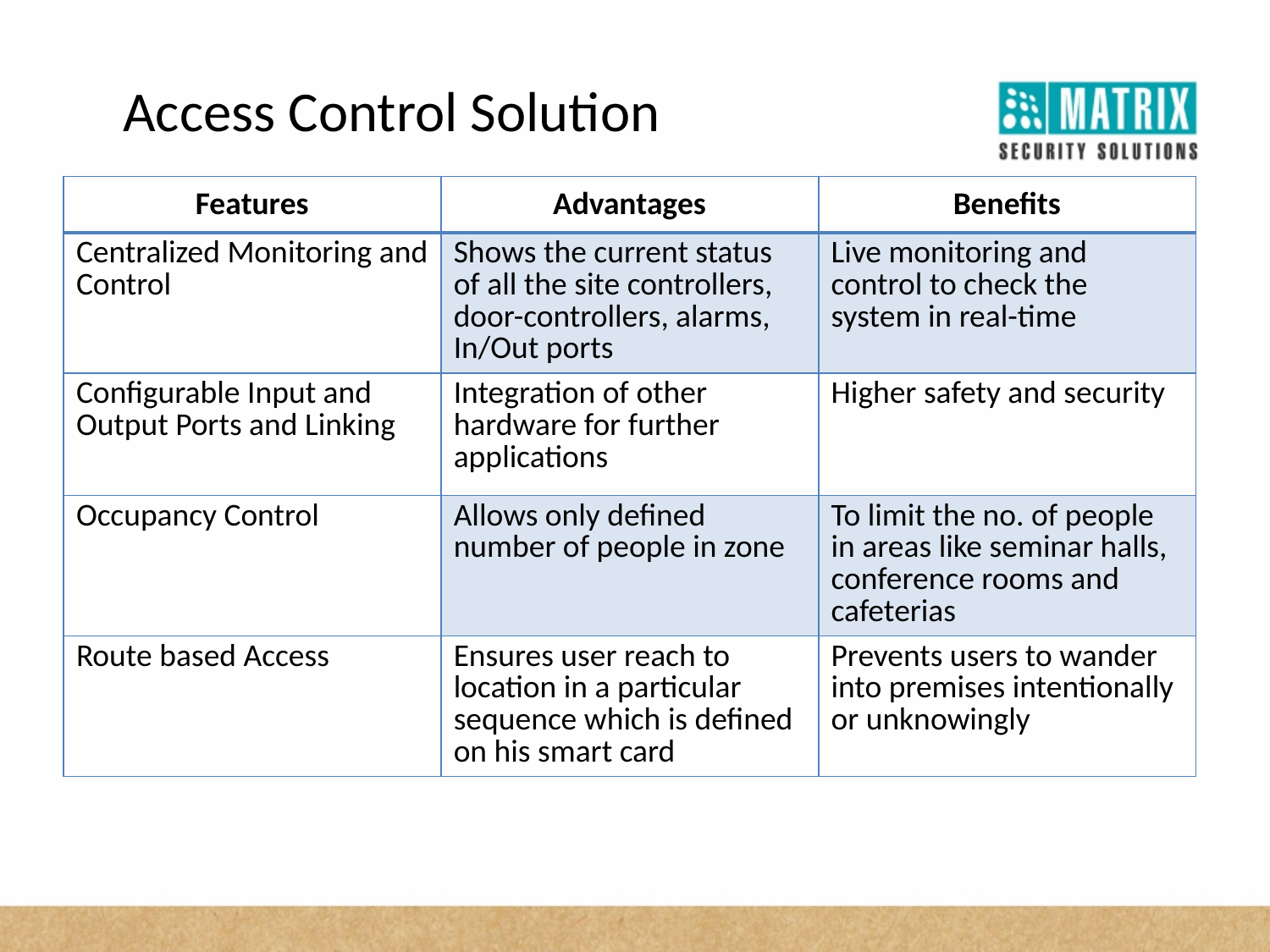

Access Control Solution
| Features | Advantages | Benefits |
| --- | --- | --- |
| Centralized Monitoring and Control | Shows the current status of all the site controllers, door-controllers, alarms, In/Out ports | Live monitoring and control to check the system in real-time |
| Configurable Input and Output Ports and Linking | Integration of other hardware for further applications | Higher safety and security |
| Occupancy Control | Allows only defined number of people in zone | To limit the no. of people in areas like seminar halls, conference rooms and cafeterias |
| Route based Access | Ensures user reach to location in a particular sequence which is defined on his smart card | Prevents users to wander into premises intentionally or unknowingly |